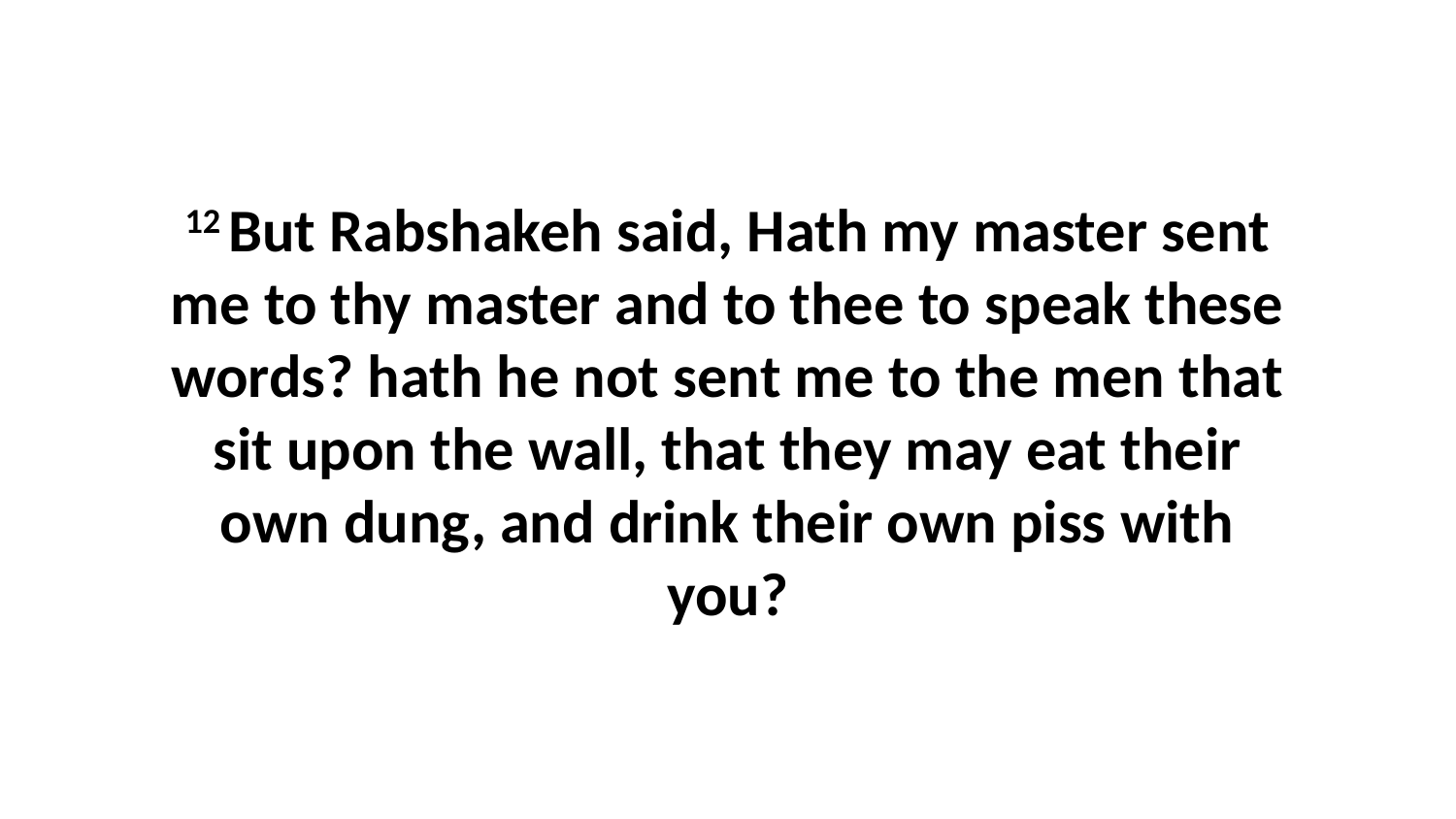

12 But Rabshakeh said, Hath my master sent me to thy master and to thee to speak these words? hath he not sent me to the men that sit upon the wall, that they may eat their own dung, and drink their own piss with you?